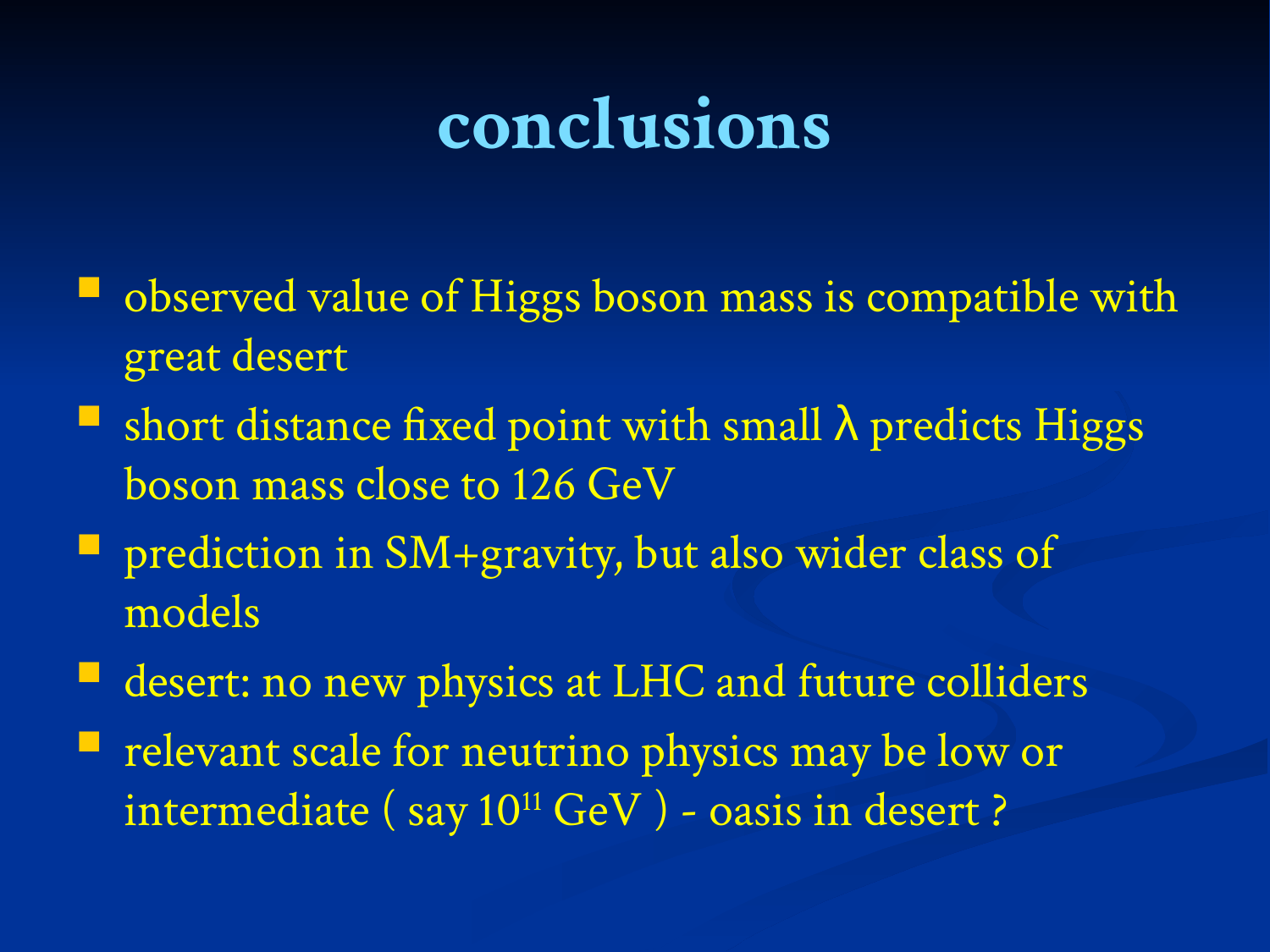

# conclusions
observed value of Higgs boson mass is compatible with great desert
short distance fixed point with small λ predicts Higgs boson mass close to 126 GeV
prediction in SM+gravity, but also wider class of models
desert: no new physics at LHC and future colliders
relevant scale for neutrino physics may be low or intermediate ( say 1011 GeV ) - oasis in desert ?